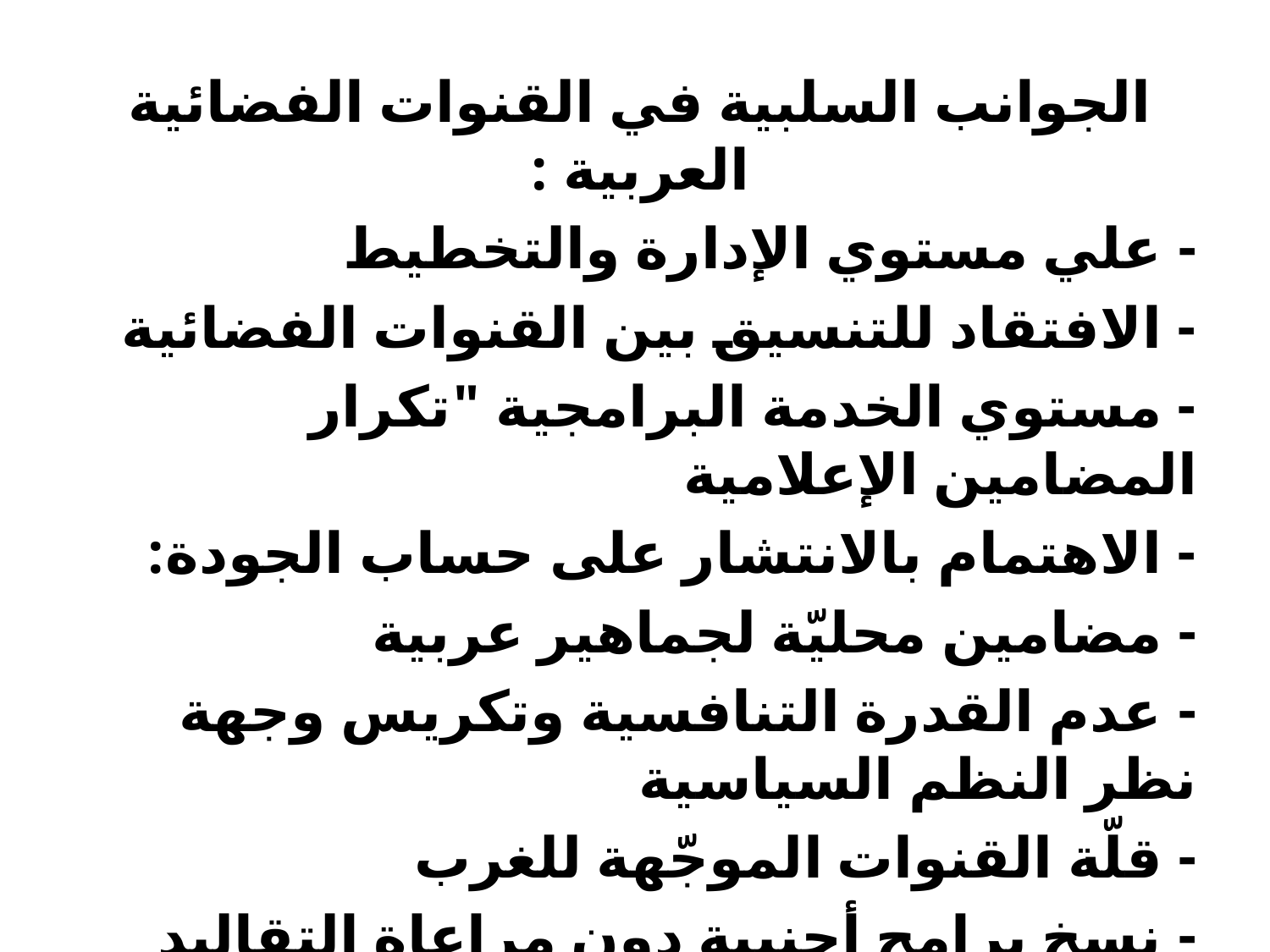

الجوانب السلبية في القنوات الفضائية العربية :
- علي مستوي الإدارة والتخطيط
- الافتقاد للتنسيق بين القنوات الفضائية
- مستوي الخدمة البرامجية "تكرار المضامين الإعلامية
- الاهتمام بالانتشار على حساب الجودة:
- مضامين محليّة لجماهير عربية
- عدم القدرة التنافسية وتكريس وجهة نظر النظم السياسية
- قلّة القنوات الموجّهة للغرب
- نسخ برامج أجنبية دون مراعاة التقاليد العربي
- مصادر التمويل وسوق الإعلان التجاري